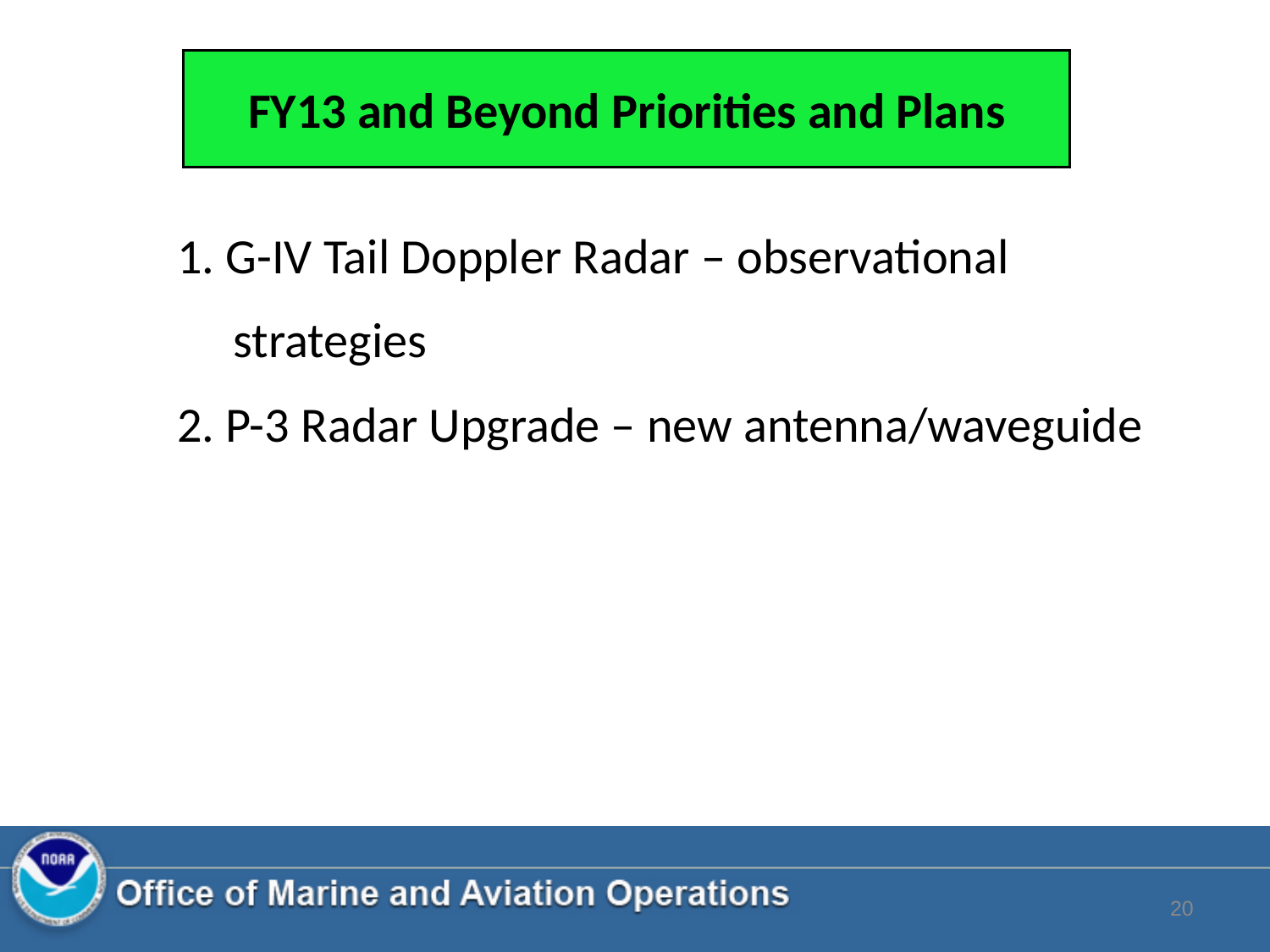

FY13 and Beyond Priorities and Plans
1. G-IV Tail Doppler Radar – observational
     strategies
2. P-3 Radar Upgrade – new antenna/waveguide

20